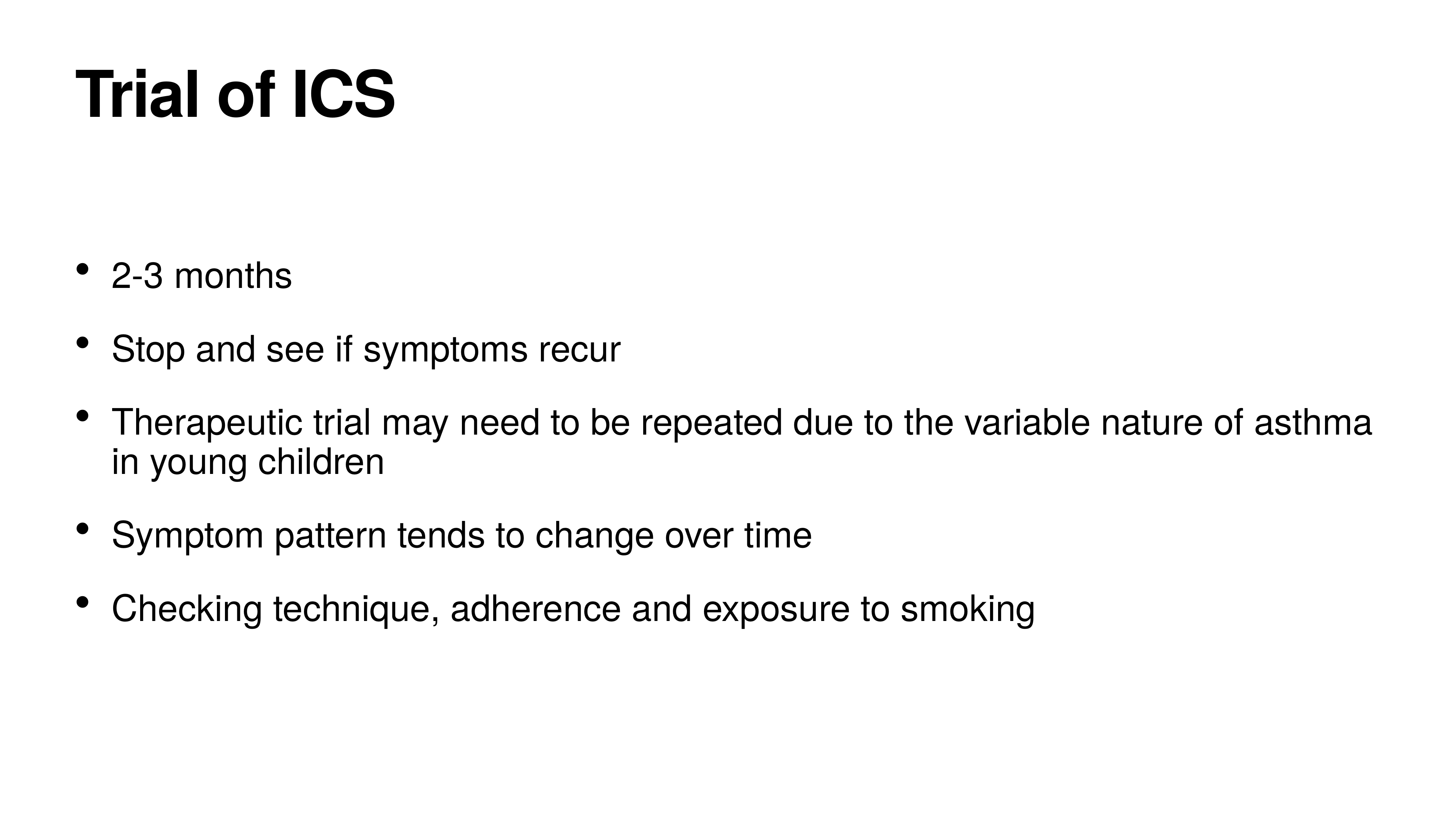

# Trial of ICS
2-3 months
Stop and see if symptoms recur
Therapeutic trial may need to be repeated due to the variable nature of asthma in young children
Symptom pattern tends to change over time
Checking technique, adherence and exposure to smoking